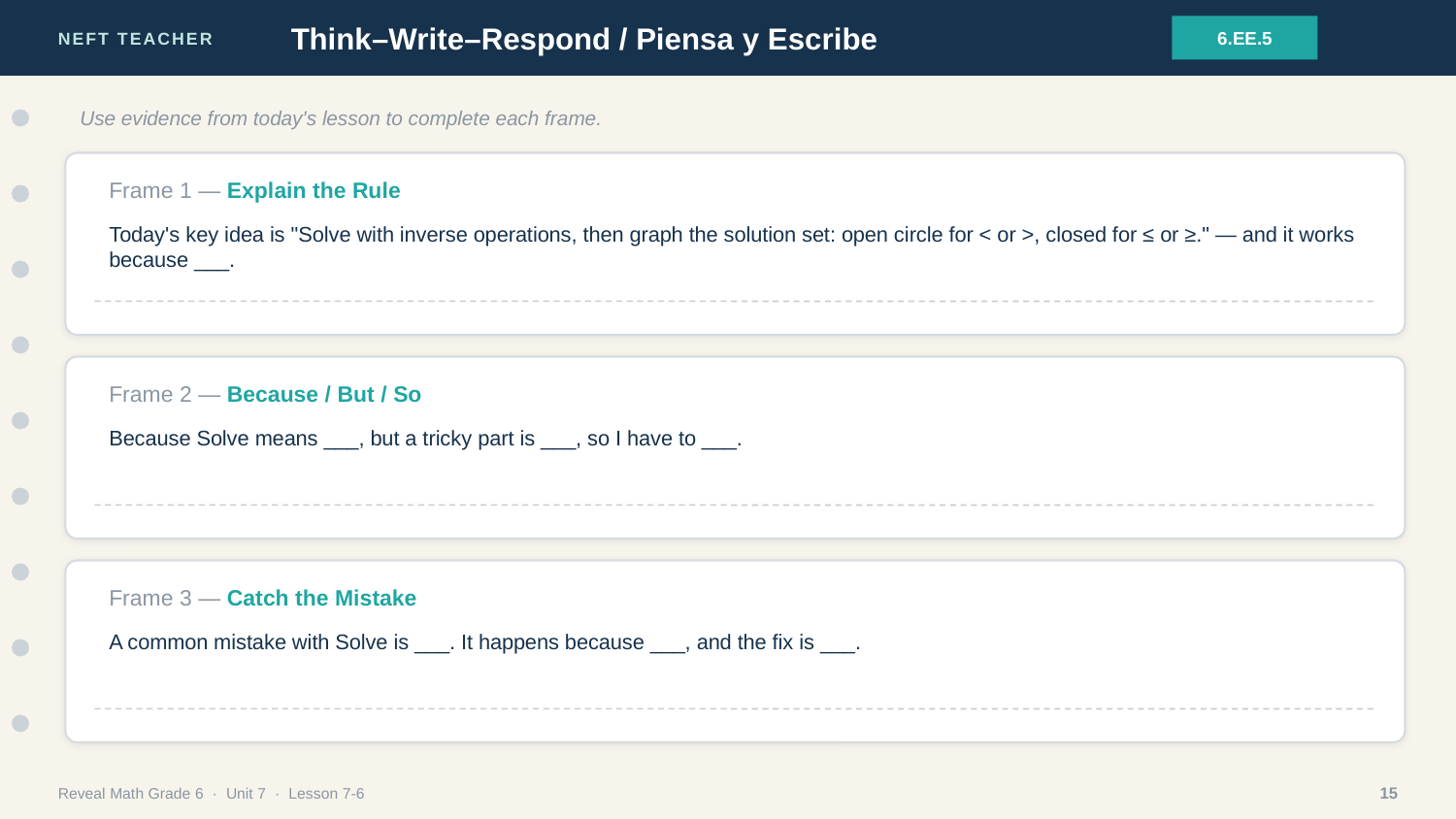

NEFT TEACHER
Think–Write–Respond / Piensa y Escribe
6.EE.5
Use evidence from today's lesson to complete each frame.

Frame 1 — Explain the Rule

Today's key idea is "Solve with inverse operations, then graph the solution set: open circle for < or >, closed for ≤ or ≥." — and it works because ___.

Frame 2 — Because / But / So

Because Solve means ___, but a tricky part is ___, so I have to ___.

Frame 3 — Catch the Mistake
A common mistake with Solve is ___. It happens because ___, and the fix is ___.

Reveal Math Grade 6  ·  Unit 7  ·  Lesson 7-6
15